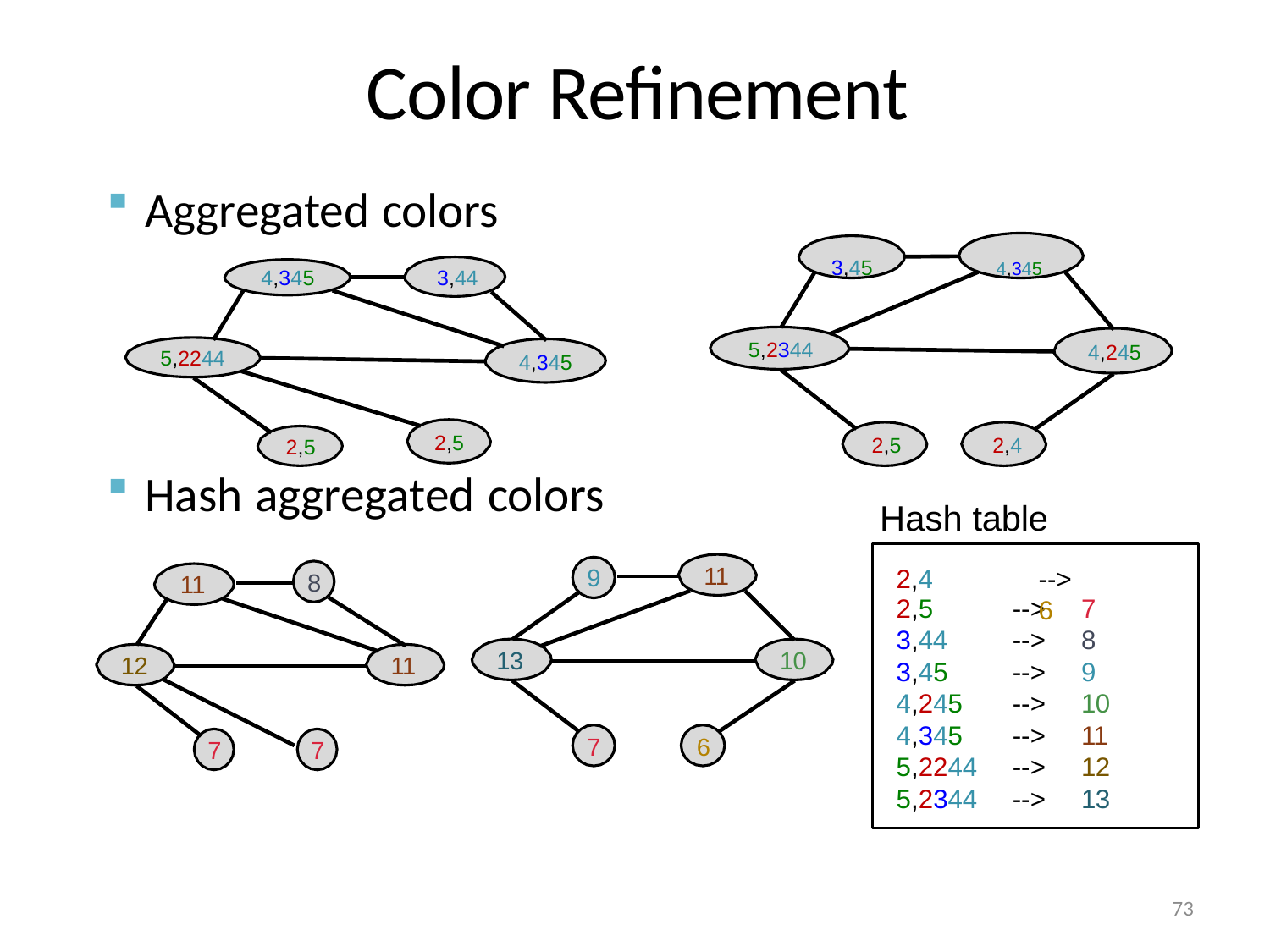

Color Refinement
Aggregated colors

3,45	4,345

4,345	3,44

5,2344

4,245

5,2244
4,345

2,5
2,5	2,4

Hash table
2,4	-->	6
2,5
Hash aggregated colors

11

9

8
11

| 2,5 | --> | 7 |
| --- | --- | --- |
| 3,44 | --> | 8 |
| 3,45 | --> | 9 |
| 4,245 | --> | 10 |
| 4,345 | --> | 11 |
| 5,2244 | --> | 12 |
| 5,2344 | --> | 13 |

13
10

12
11

7
6
7
7
73